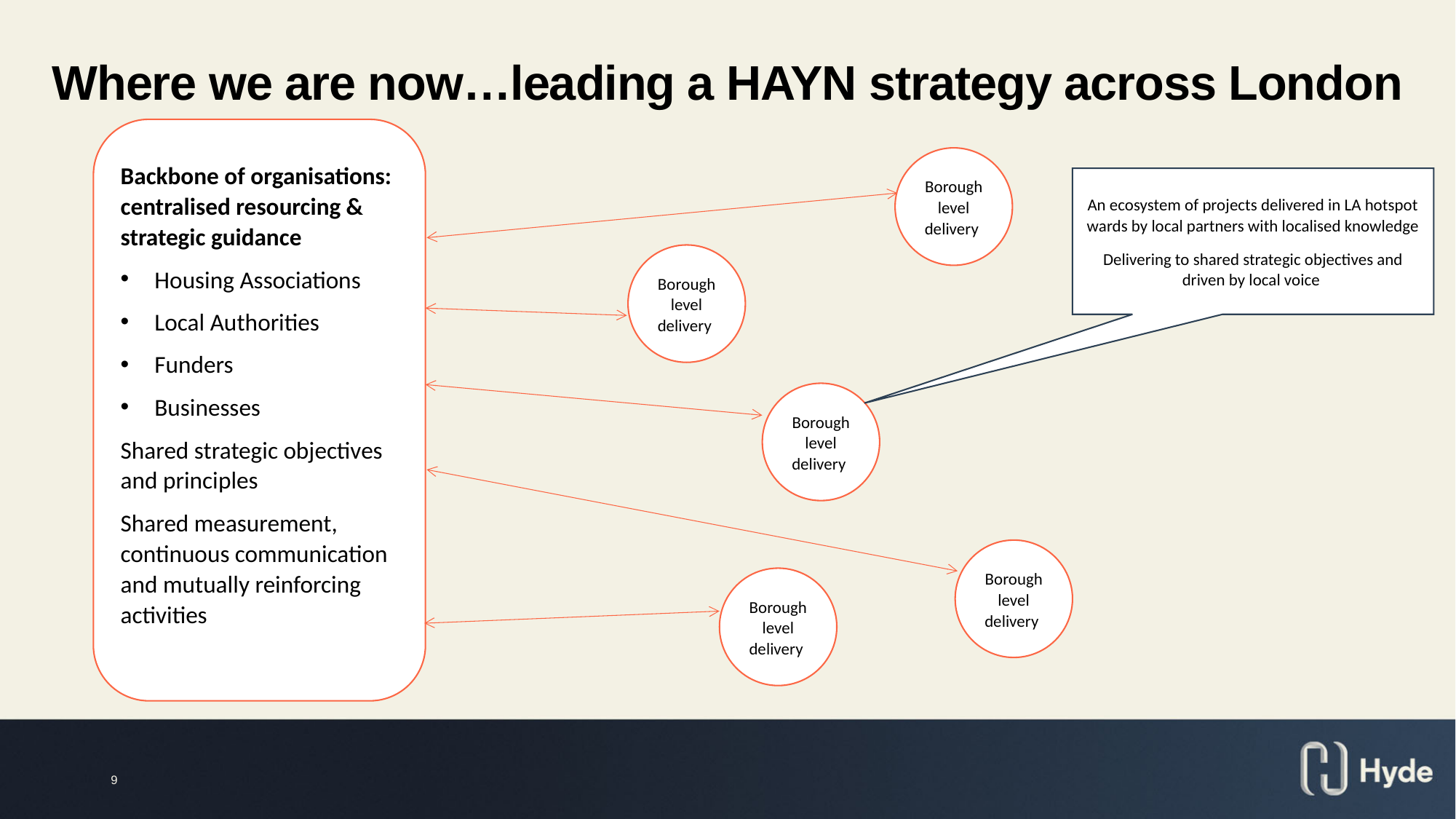

# Where we are now…leading a HAYN strategy across London
Backbone of organisations: centralised resourcing & strategic guidance
Housing Associations
Local Authorities
Funders
Businesses
Shared strategic objectives and principles
Shared measurement, continuous communication and mutually reinforcing activities

Borough level delivery
An ecosystem of projects delivered in LA hotspot wards by local partners with localised knowledge
Delivering to shared strategic objectives and driven by local voice
Borough level delivery
Borough level delivery
Borough level delivery
Borough level delivery
9